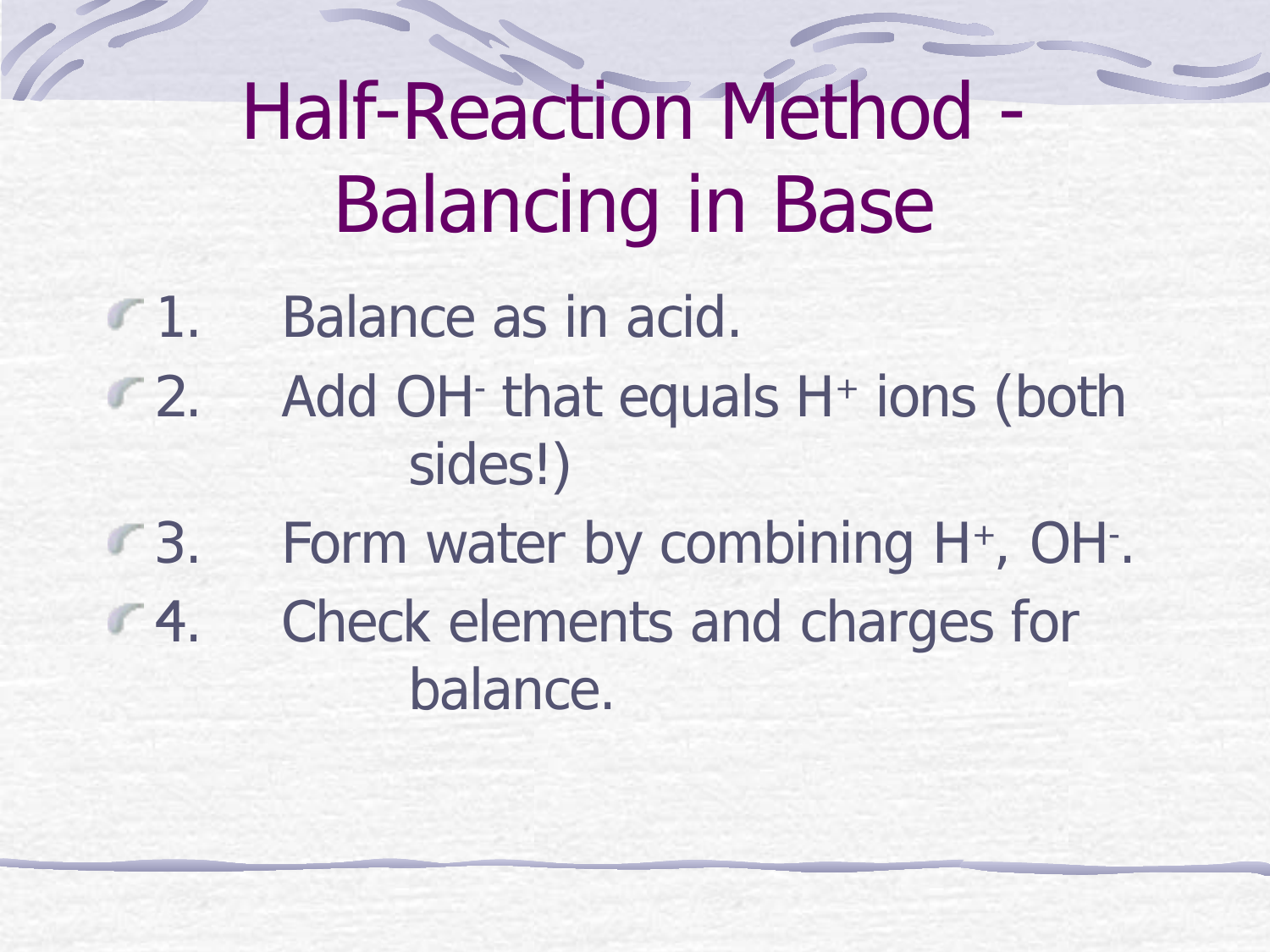

Half-Reaction Method - Balancing in Base
1.	Balance as in acid.
2.	Add OH− that equals H+ ions (both 		sides!)
3.	Form water by combining H+, OH−.
4.	Check elements and charges for 		balance.